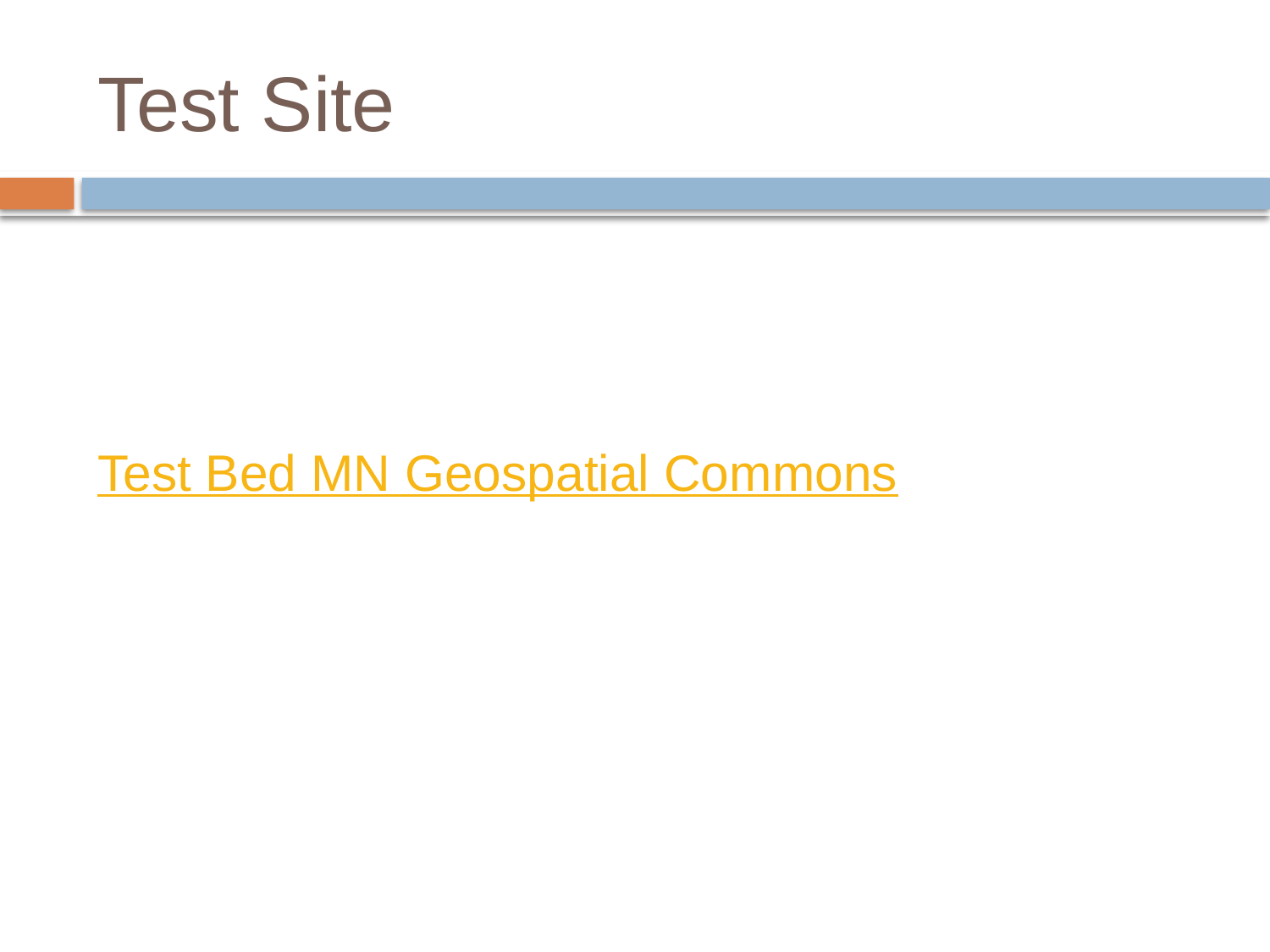

# Test Site
Test Bed MN Geospatial Commons